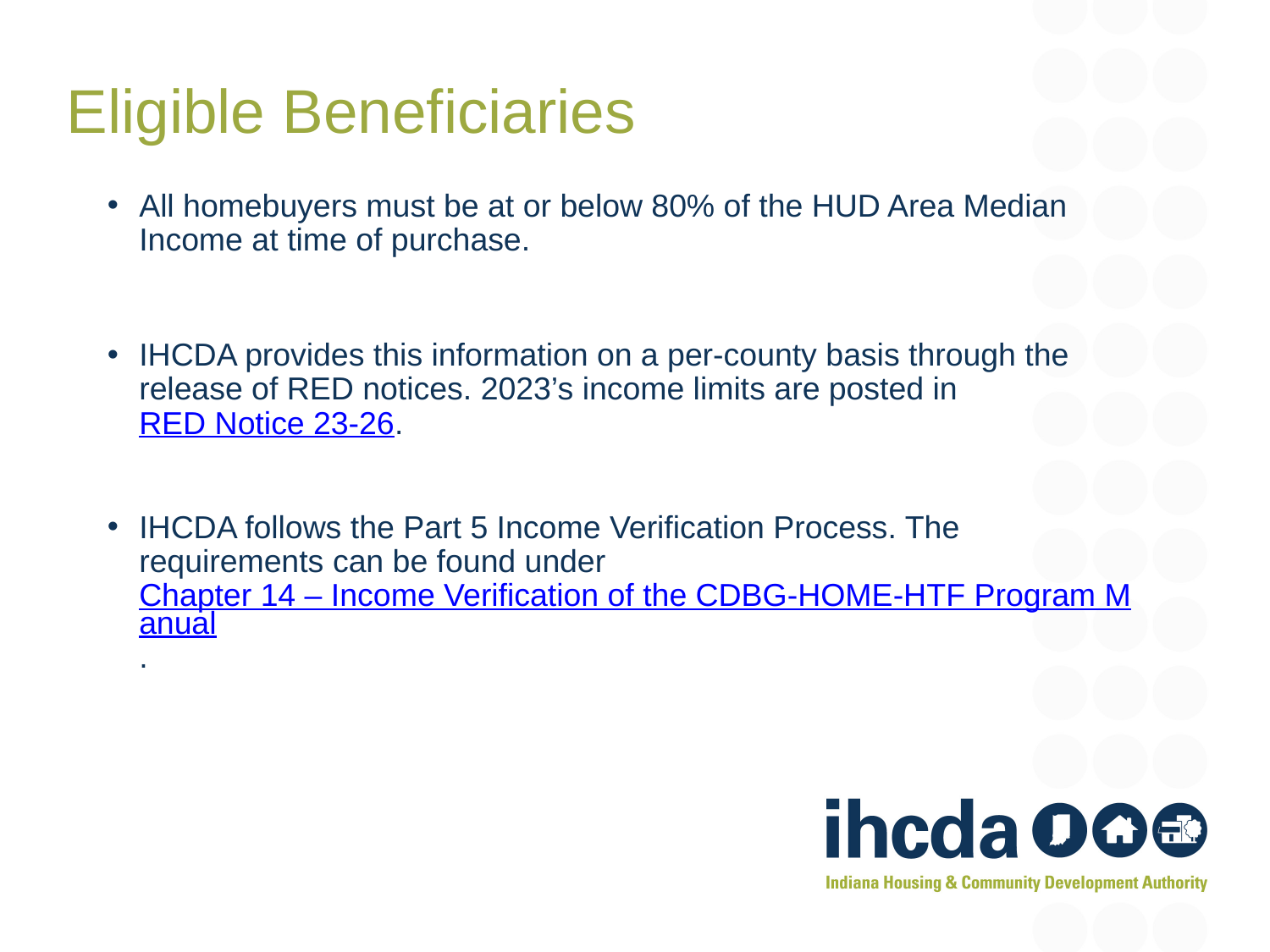

Eligible Beneficiaries
All homebuyers must be at or below 80% of the HUD Area Median Income at time of purchase.

IHCDA provides this information on a per-county basis through the release of RED notices. 2023’s income limits are posted in RED Notice 23-26.

IHCDA follows the Part 5 Income Verification Process. The requirements can be found under Chapter 14 – Income Verification of the CDBG-HOME-HTF Program Manual.